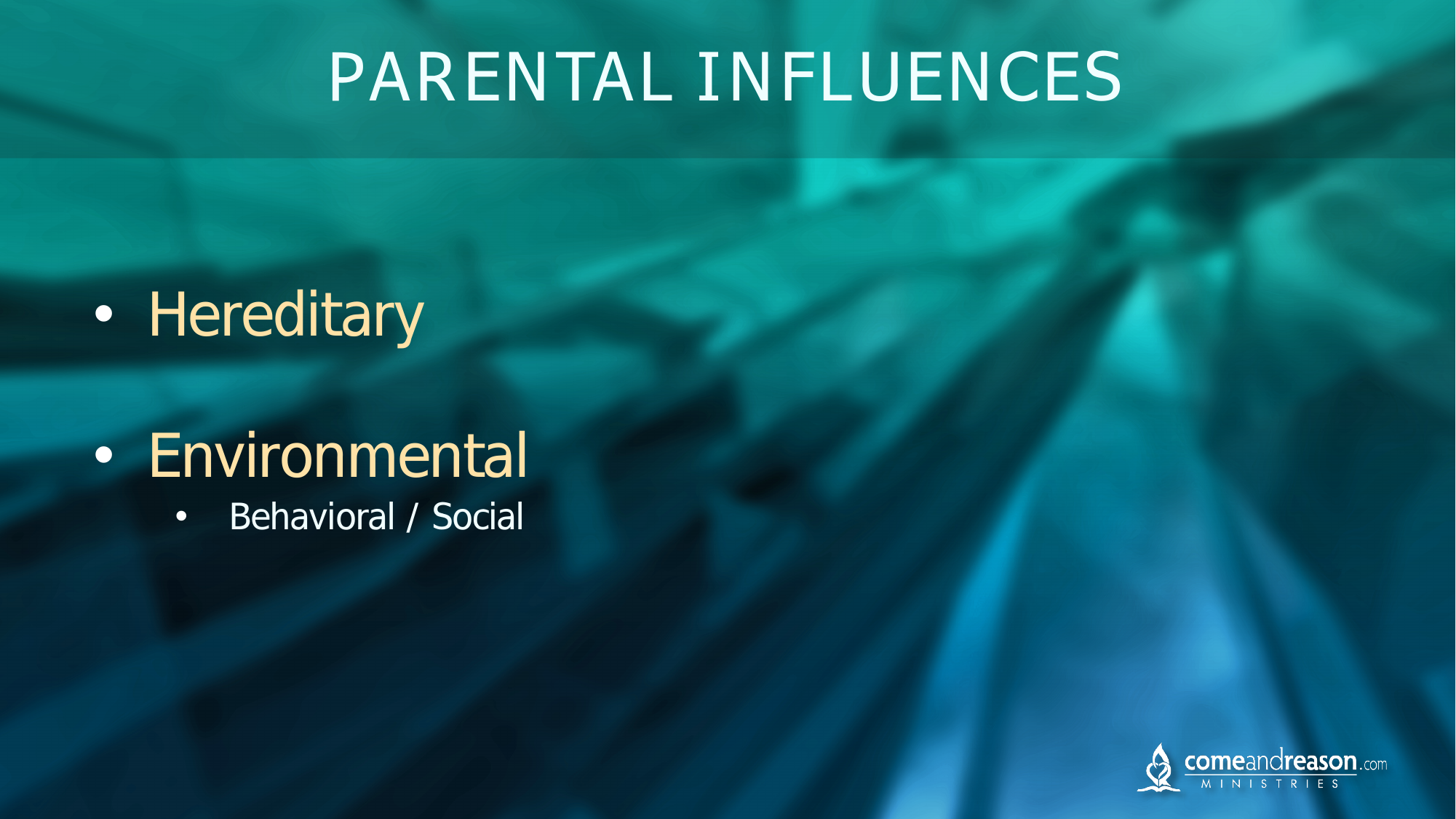

# PARENTAL INFLUENCES

Hereditary

Environmental
Behavioral / Social